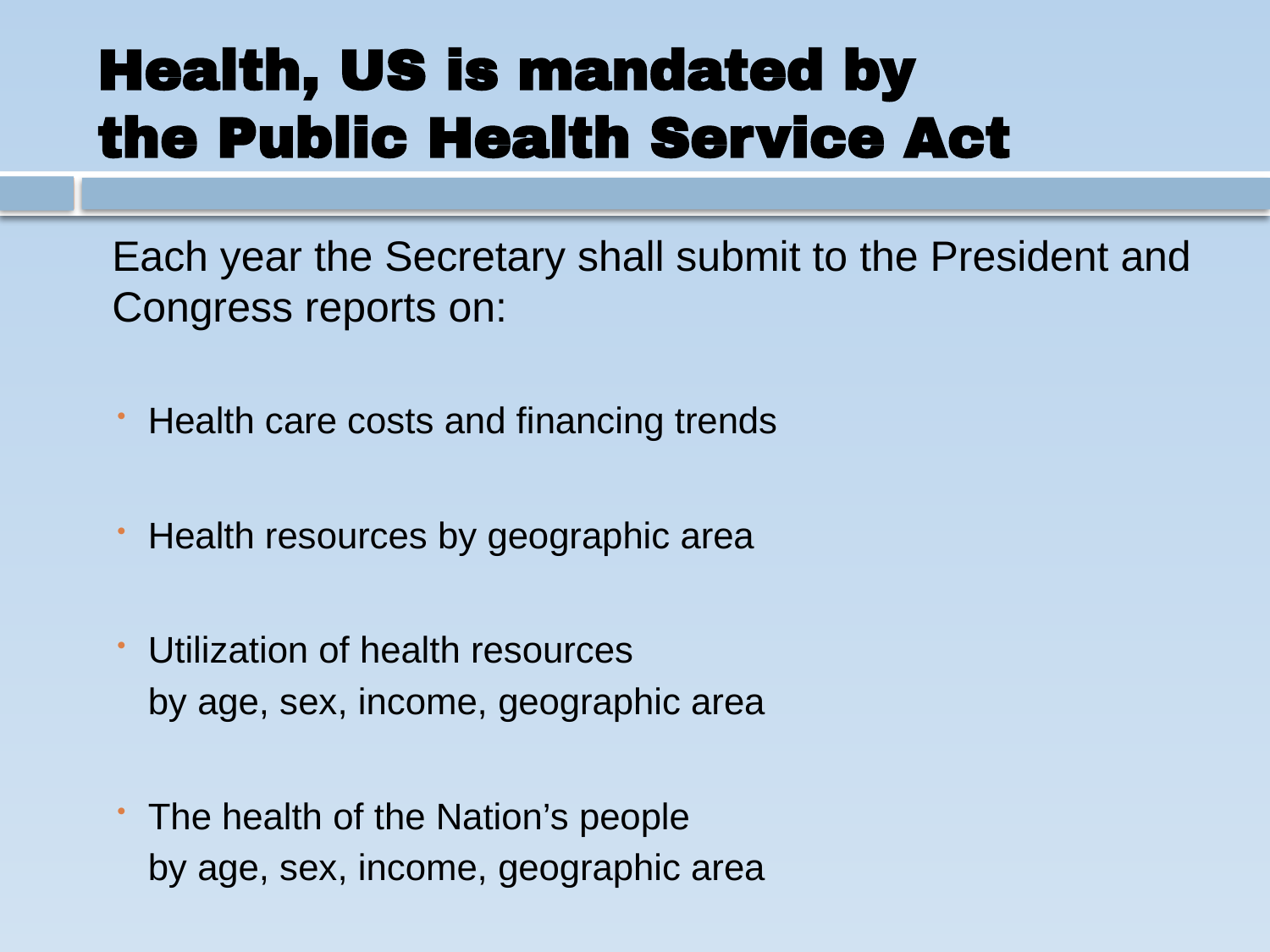

# Health, US is mandated by the Public Health Service Act

Each year the Secretary shall submit to the President and Congress reports on:

Health care costs and financing trends

Health resources by geographic area

Utilization of health resources
		by age, sex, income, geographic area

The health of the Nation’s people
		by age, sex, income, geographic area